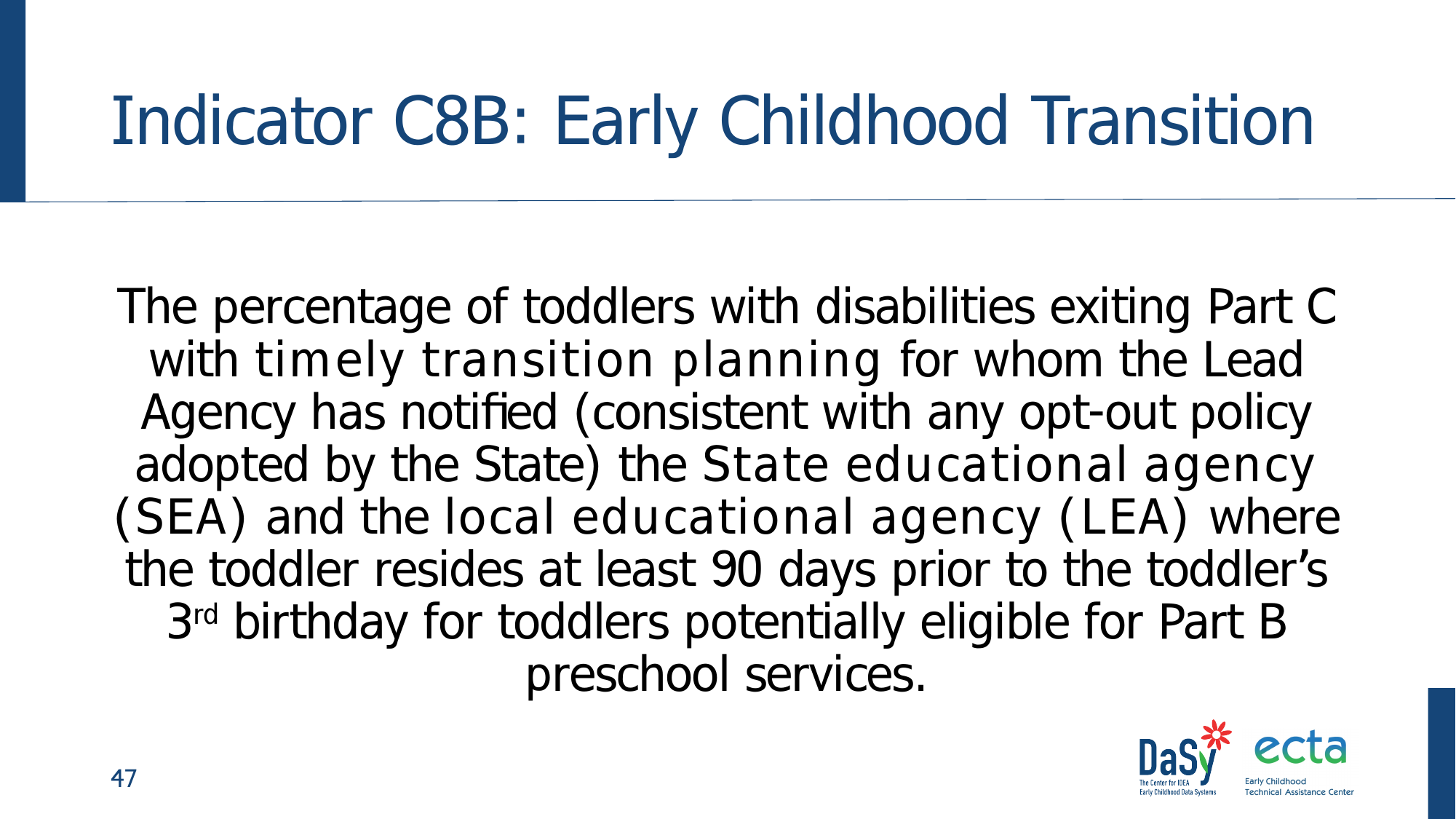

# Indicator C8B: Early Childhood Transition
The percentage of toddlers with disabilities exiting Part C with timely transition planning for whom the Lead Agency has notified (consistent with any opt-out policy adopted by the State) the State educational agency (SEA) and the local educational agency (LEA) where the toddler resides at least 90 days prior to the toddler’s 3rd birthday for toddlers potentially eligible for Part B preschool services.